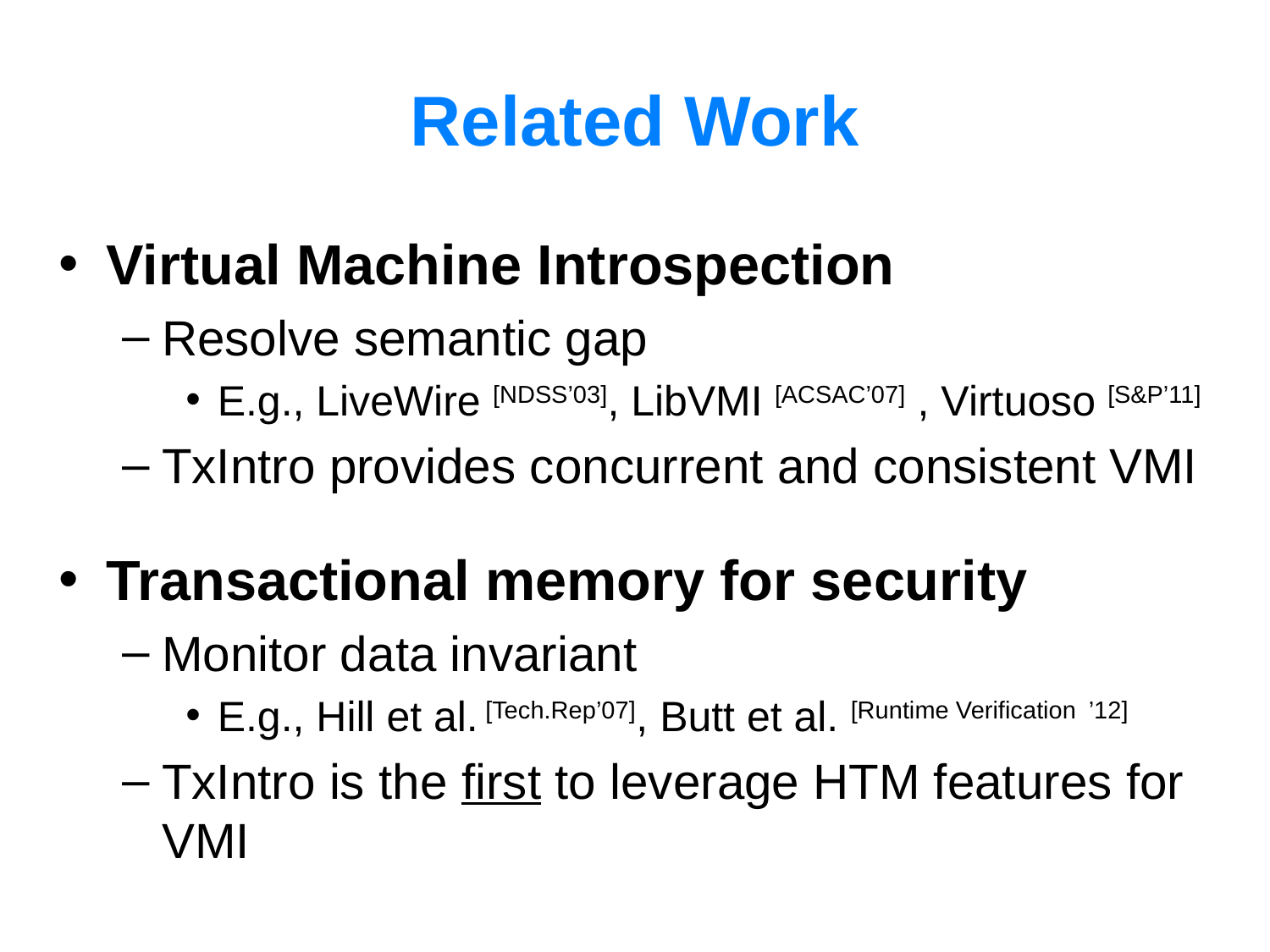

# Related Work
Virtual Machine Introspection
Resolve semantic gap
E.g., LiveWire [NDSS’03], LibVMI [ACSAC’07] , Virtuoso [S&P’11]
TxIntro provides concurrent and consistent VMI

Transactional memory for security
Monitor data invariant
E.g., Hill et al. [Tech.Rep’07], Butt et al. [Runtime Verification ’12]
TxIntro is the first to leverage HTM features for VMI